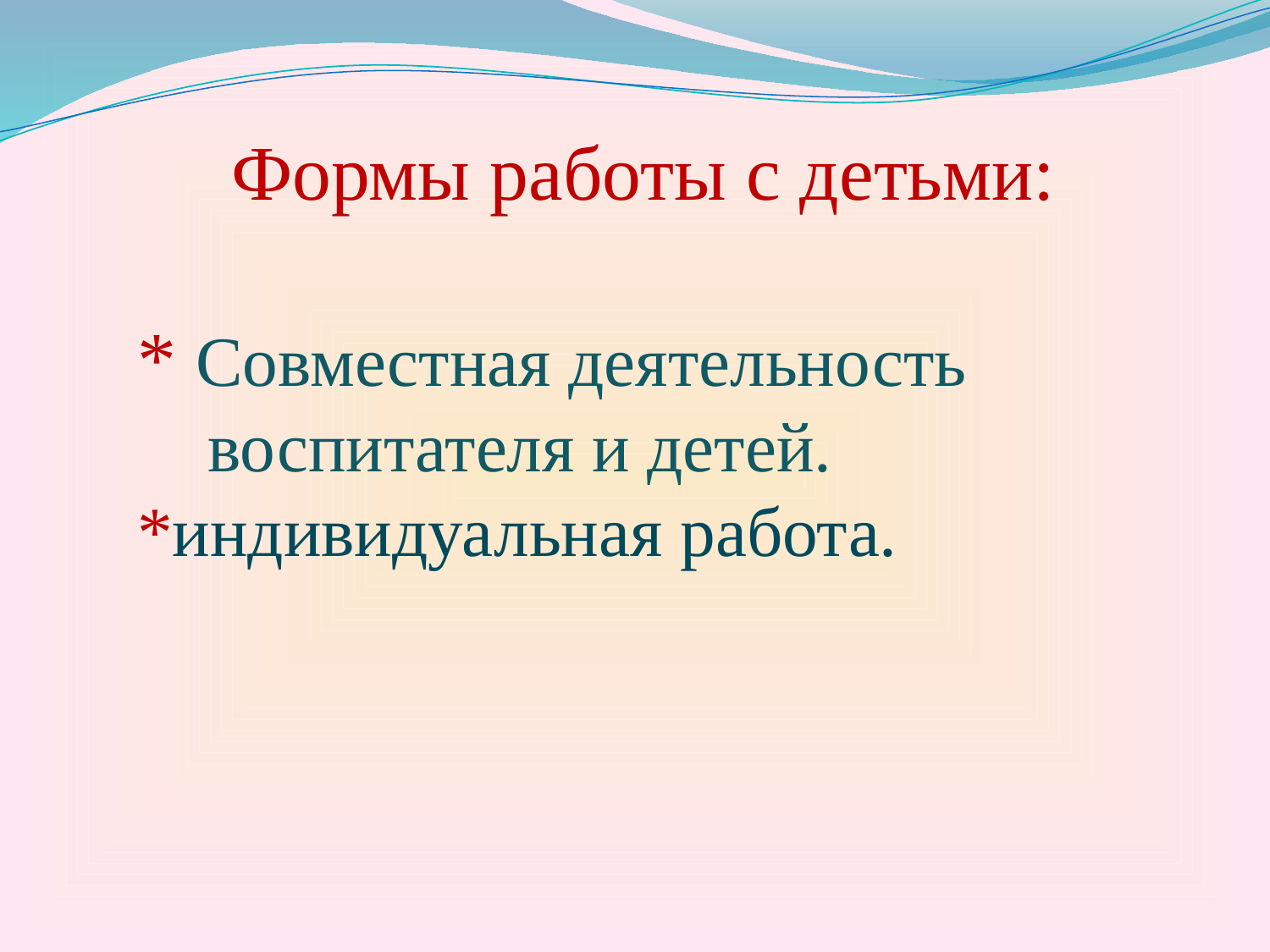

Формы работы с детьми:

* Совместная деятельность
    воспитателя и детей.
*индивидуальная работа.